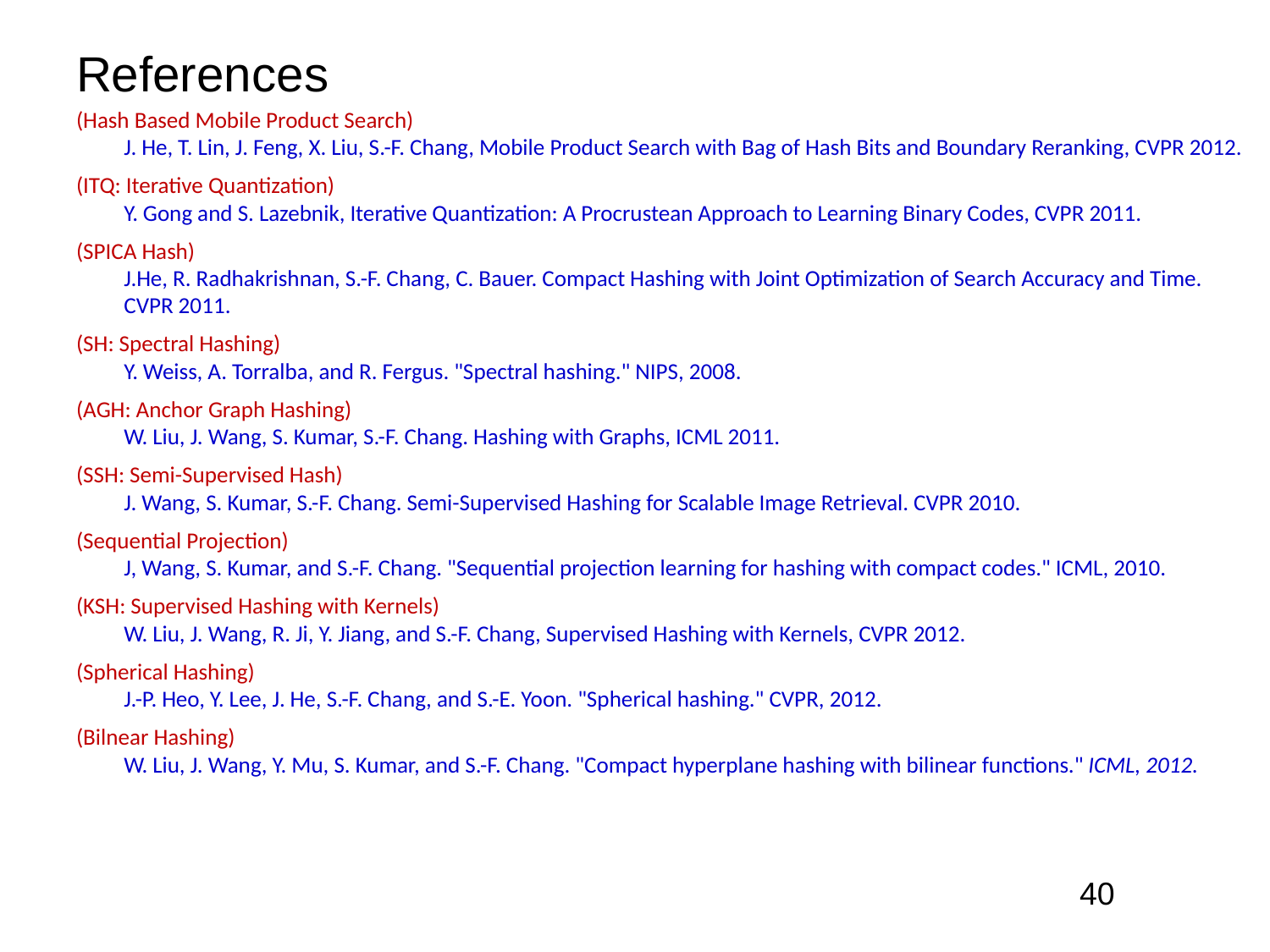

# References
(Hash Based Mobile Product Search)
J. He, T. Lin, J. Feng, X. Liu, S.-F. Chang, Mobile Product Search with Bag of Hash Bits and Boundary Reranking, CVPR 2012.
(ITQ: Iterative Quantization)
Y. Gong and S. Lazebnik, Iterative Quantization: A Procrustean Approach to Learning Binary Codes, CVPR 2011.
(SPICA Hash)
J.He, R. Radhakrishnan, S.-F. Chang, C. Bauer. Compact Hashing with Joint Optimization of Search Accuracy and Time. CVPR 2011.
(SH: Spectral Hashing)
Y. Weiss, A. Torralba, and R. Fergus. "Spectral hashing." NIPS, 2008.
(AGH: Anchor Graph Hashing)
W. Liu, J. Wang, S. Kumar, S.-F. Chang. Hashing with Graphs, ICML 2011.
(SSH: Semi-Supervised Hash)
J. Wang, S. Kumar, S.-F. Chang. Semi-Supervised Hashing for Scalable Image Retrieval. CVPR 2010.
(Sequential Projection)
J, Wang, S. Kumar, and S.-F. Chang. "Sequential projection learning for hashing with compact codes." ICML, 2010.
(KSH: Supervised Hashing with Kernels)
W. Liu, J. Wang, R. Ji, Y. Jiang, and S.-F. Chang, Supervised Hashing with Kernels, CVPR 2012.
(Spherical Hashing)
J.-P. Heo, Y. Lee, J. He, S.-F. Chang, and S.-E. Yoon. "Spherical hashing." CVPR, 2012.
(Bilnear Hashing)
W. Liu, J. Wang, Y. Mu, S. Kumar, and S.-F. Chang. "Compact hyperplane hashing with bilinear functions." ICML, 2012.
40